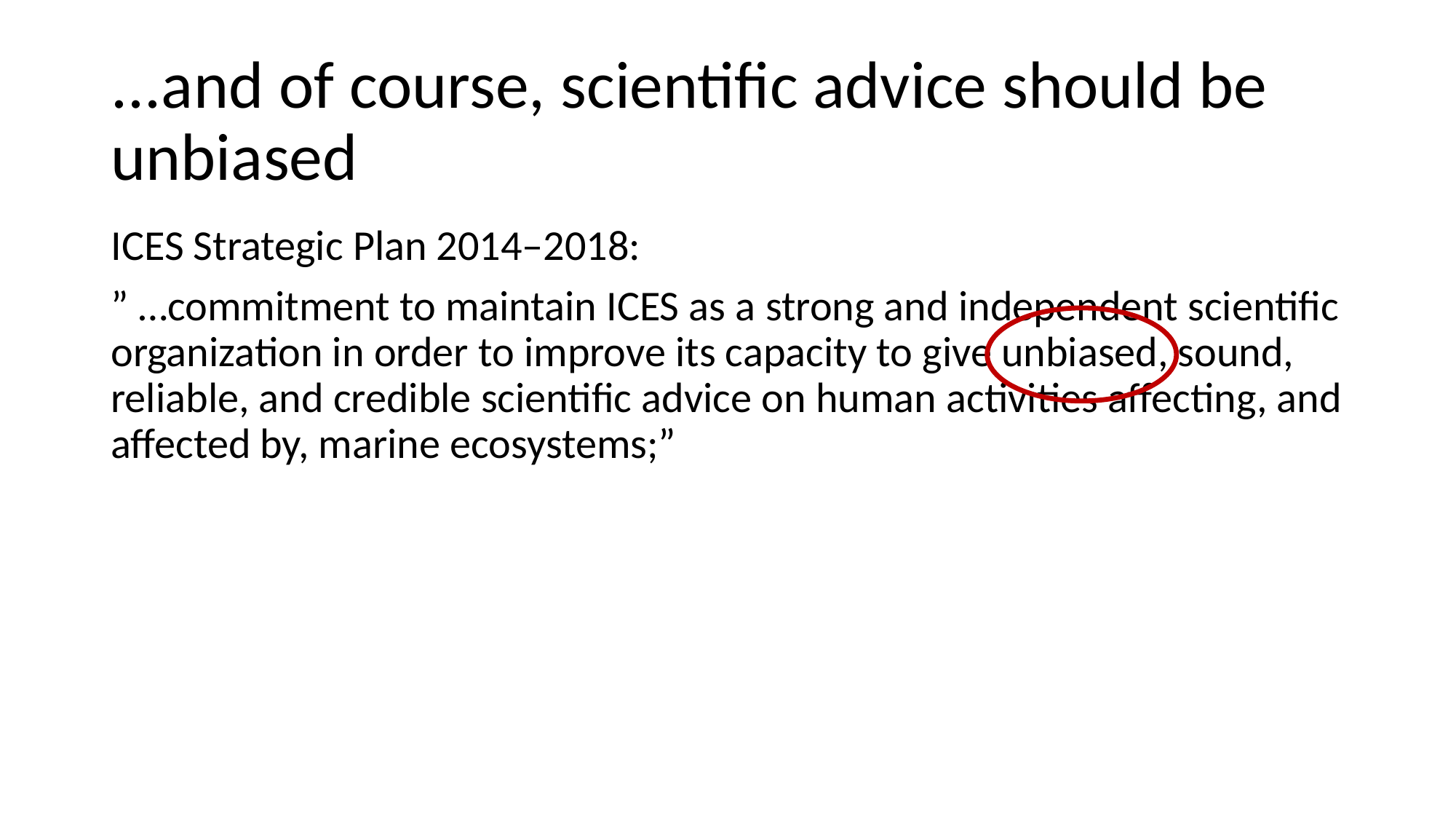

# ...and of course, scientific advice should be unbiased
ICES Strategic Plan 2014–2018:
” …commitment to maintain ICES as a strong and independent scientific organization in order to improve its capacity to give unbiased, sound, reliable, and credible scientific advice on human activities affecting, and affected by, marine ecosystems;”